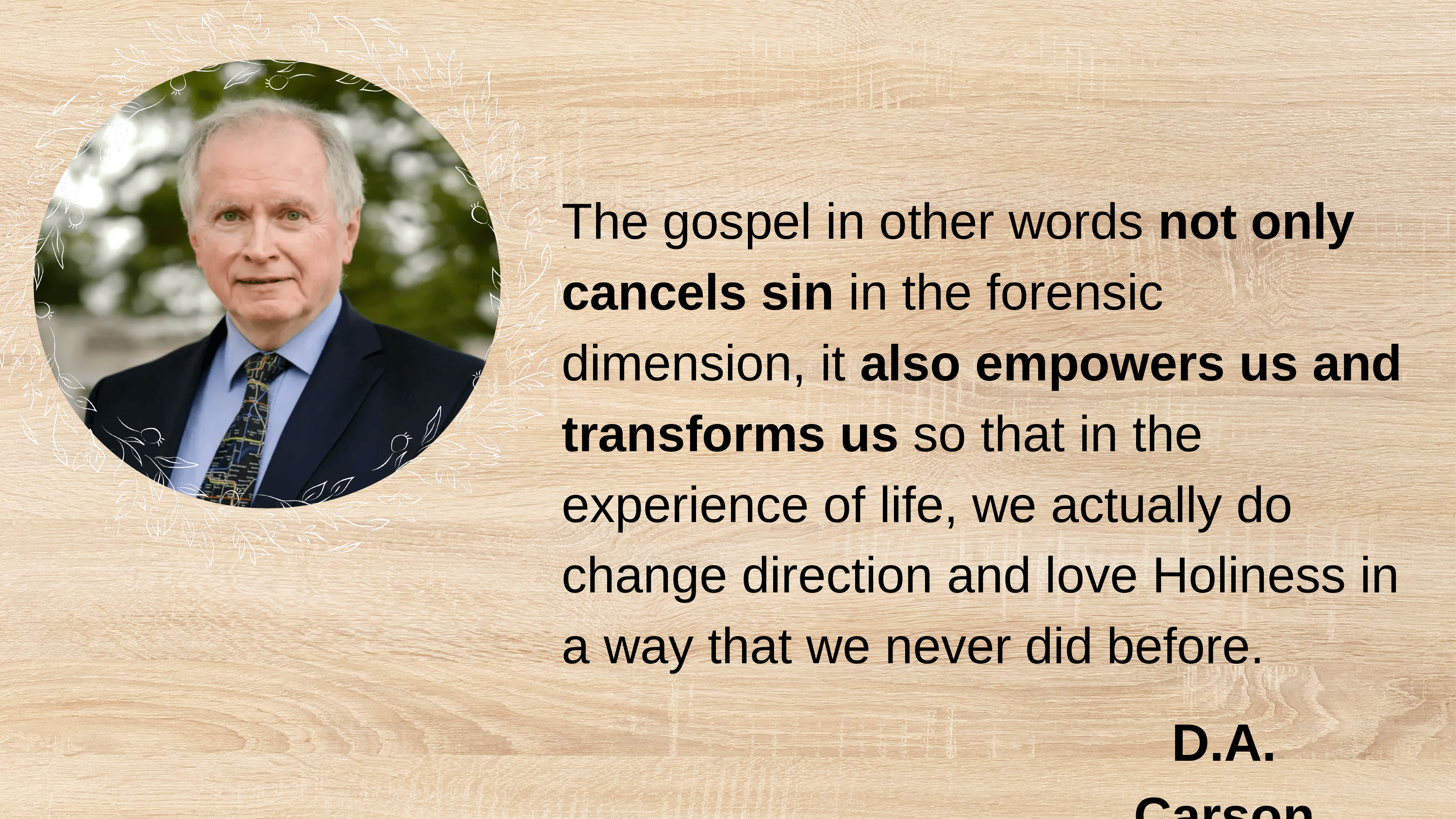

The gospel in other words not only cancels sin in the forensic dimension, it also empowers us and transforms us so that in the experience of life, we actually do change direction and love Holiness in a way that we never did before.
D.A. Carson